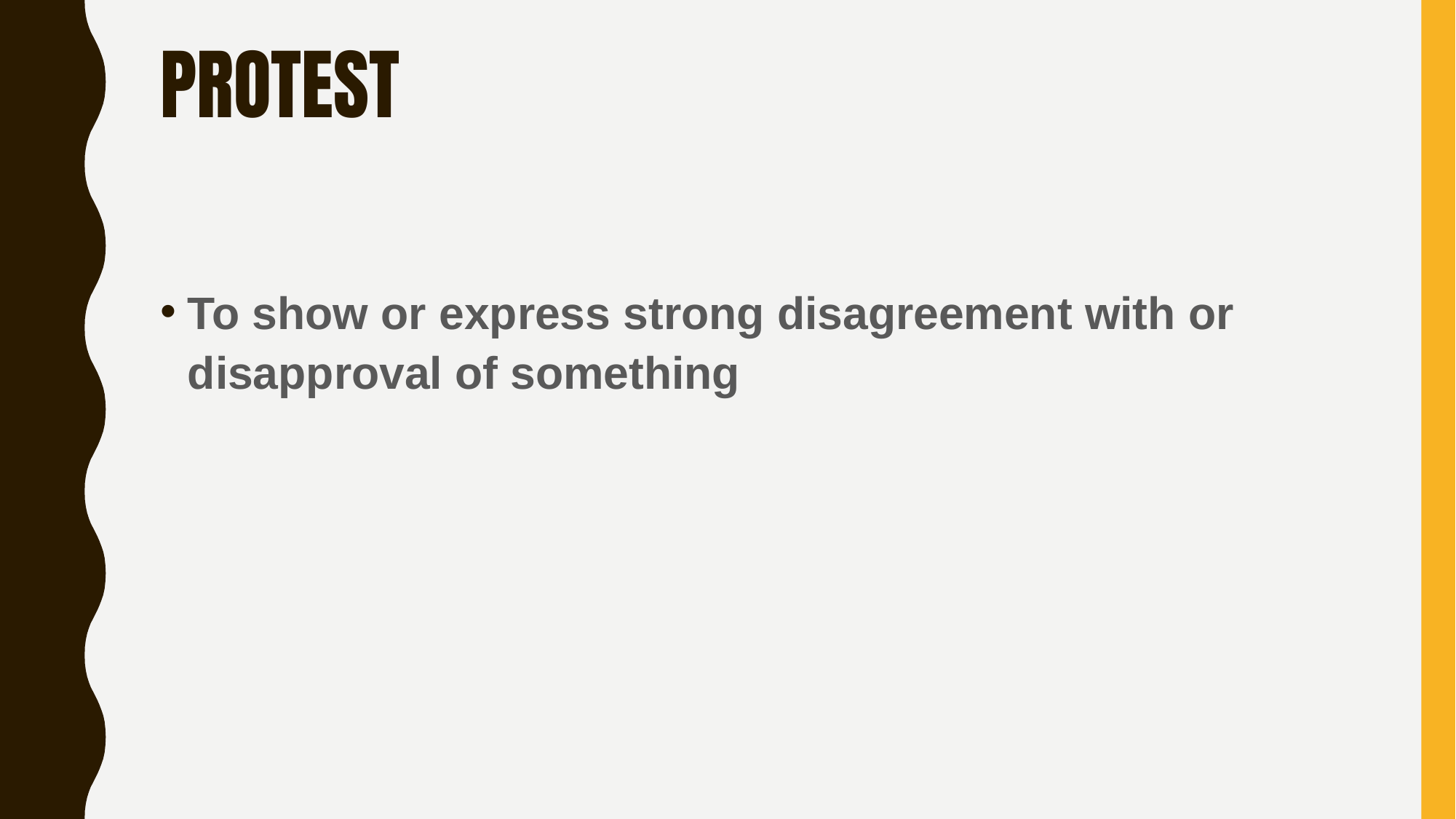

# PROTEST
To show or express strong disagreement with or disapproval of something